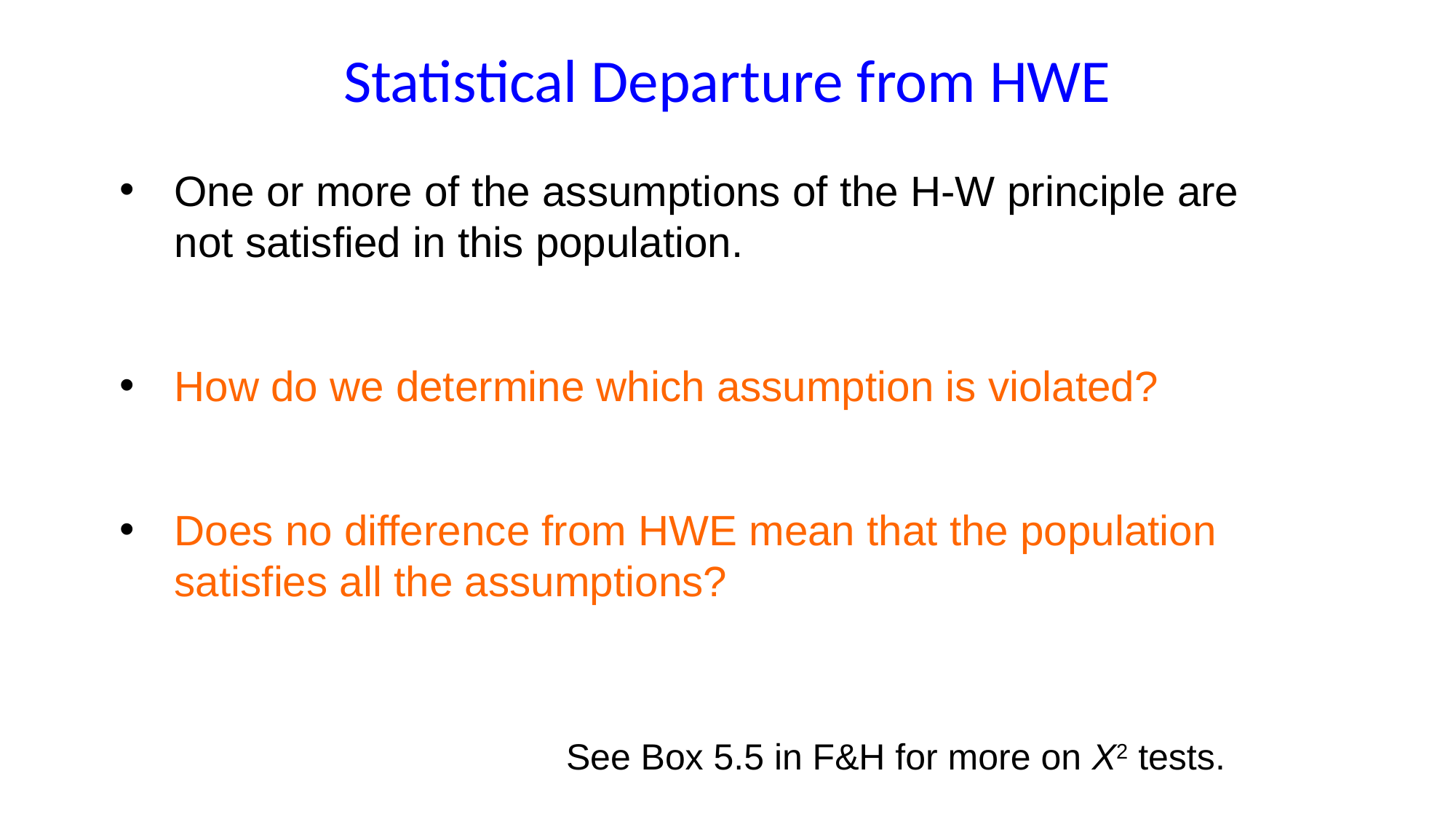

Statistical Departure from HWE
One or more of the assumptions of the H-W principle are not satisfied in this population.

How do we determine which assumption is violated?

Does no difference from HWE mean that the population satisfies all the assumptions?
See Box 5.5 in F&H for more on X2 tests.